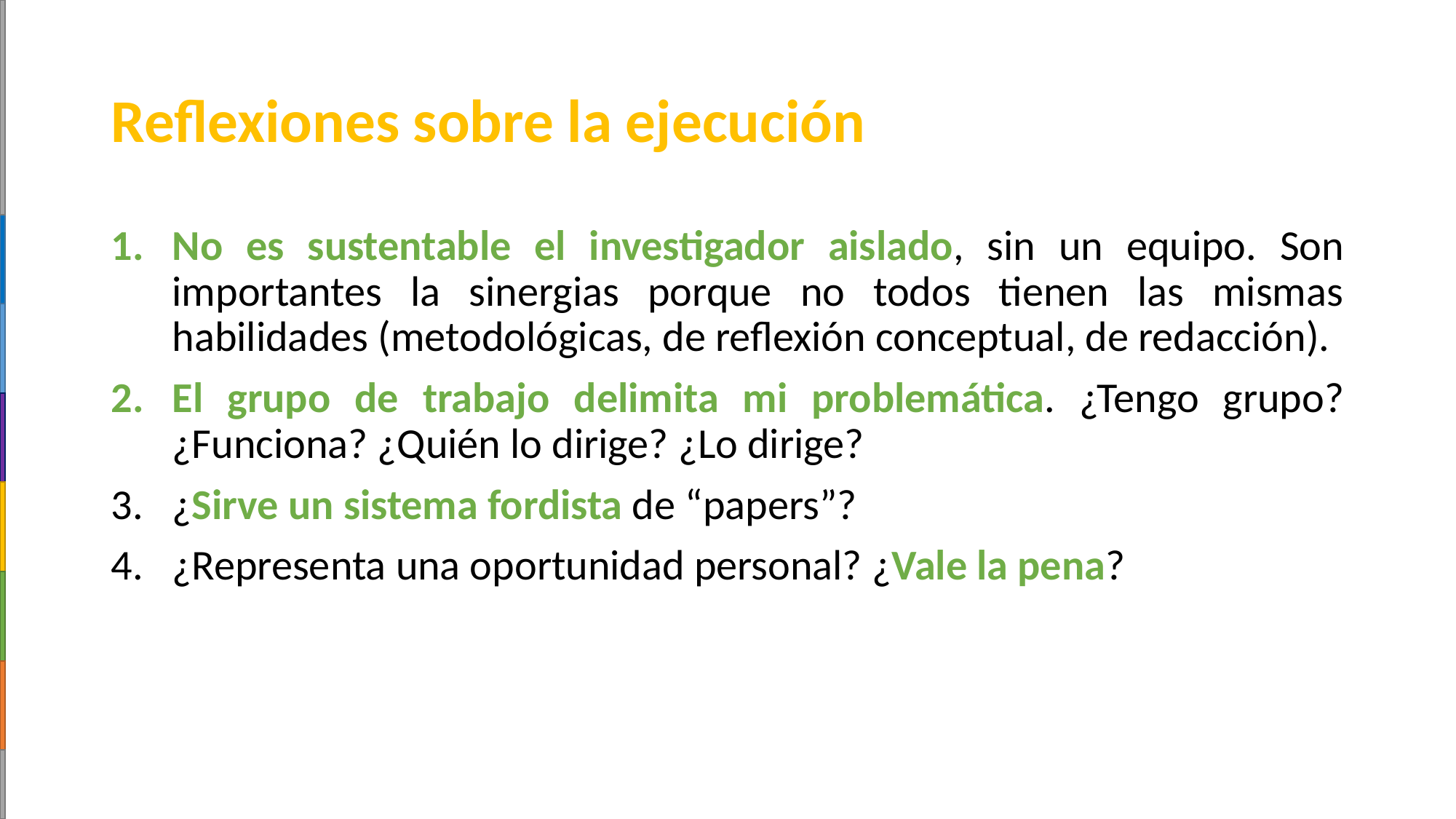

# Reflexiones sobre la ejecución

No es sustentable el investigador aislado, sin un equipo. Son importantes la sinergias porque no todos tienen las mismas habilidades (metodológicas, de reflexión conceptual, de redacción).
El grupo de trabajo delimita mi problemática. ¿Tengo grupo? ¿Funciona? ¿Quién lo dirige? ¿Lo dirige?
¿Sirve un sistema fordista de “papers”?
¿Representa una oportunidad personal? ¿Vale la pena?